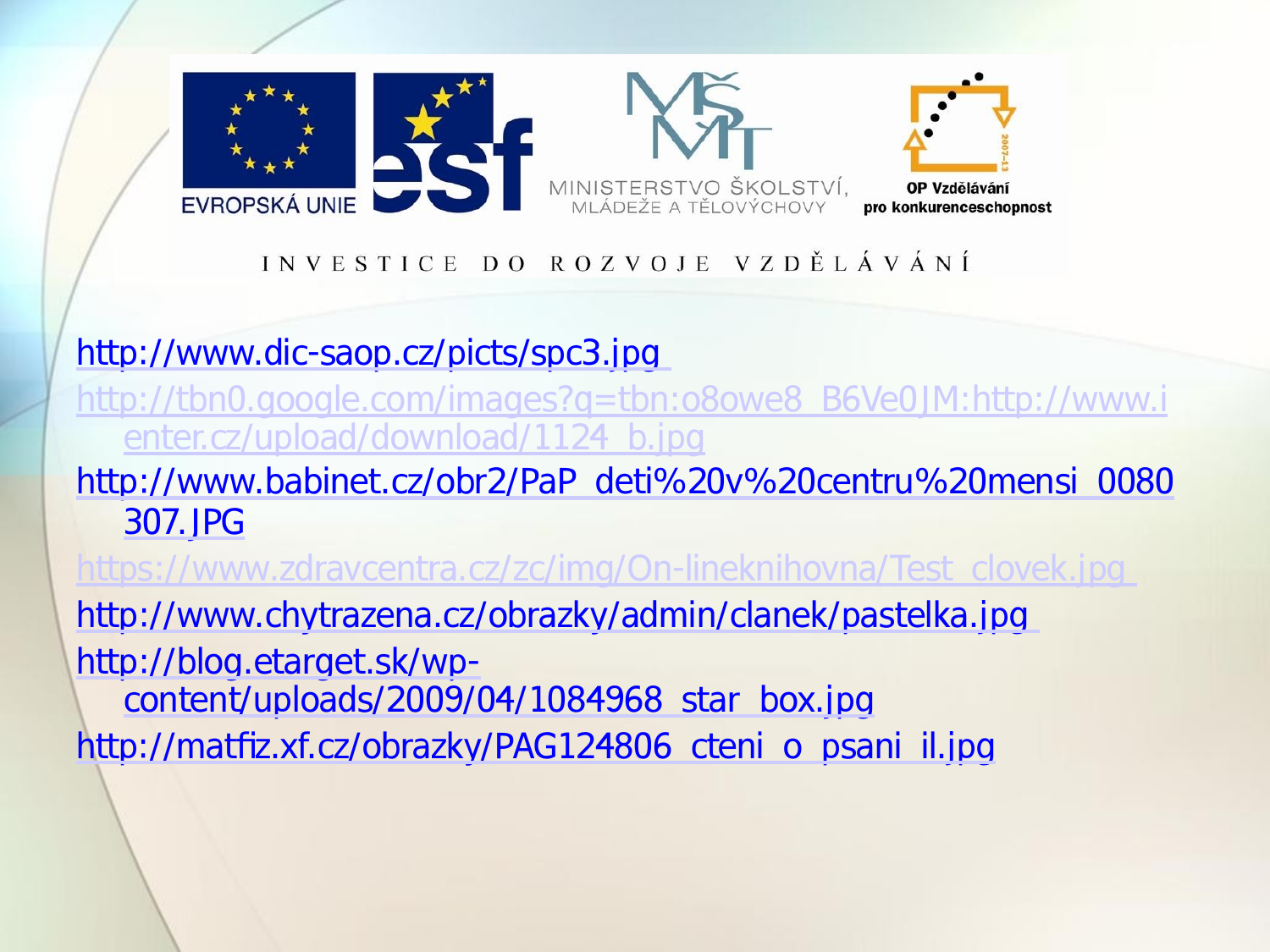

http://www.dic-saop.cz/picts/spc3.jpg  http://tbn0.google.com/images?q=tbn:o8owe8_B6Ve0JM:http://www.i
enter.cz/upload/download/1124_b.jpg
http://www.babinet.cz/obr2/PaP_deti%20v%20centru%20mensi_0080
307.JPG
https://www.zdravcentra.cz/zc/img/On-lineknihovna/Test_clovek.jpg  http://www.chytrazena.cz/obrazky/admin/clanek/pastelka.jpg  http://blog.etarget.sk/wp-
content/uploads/2009/04/1084968_star_box.jpg
http://matfiz.xf.cz/obrazky/PAG124806_cteni_o_psani_il.jpg